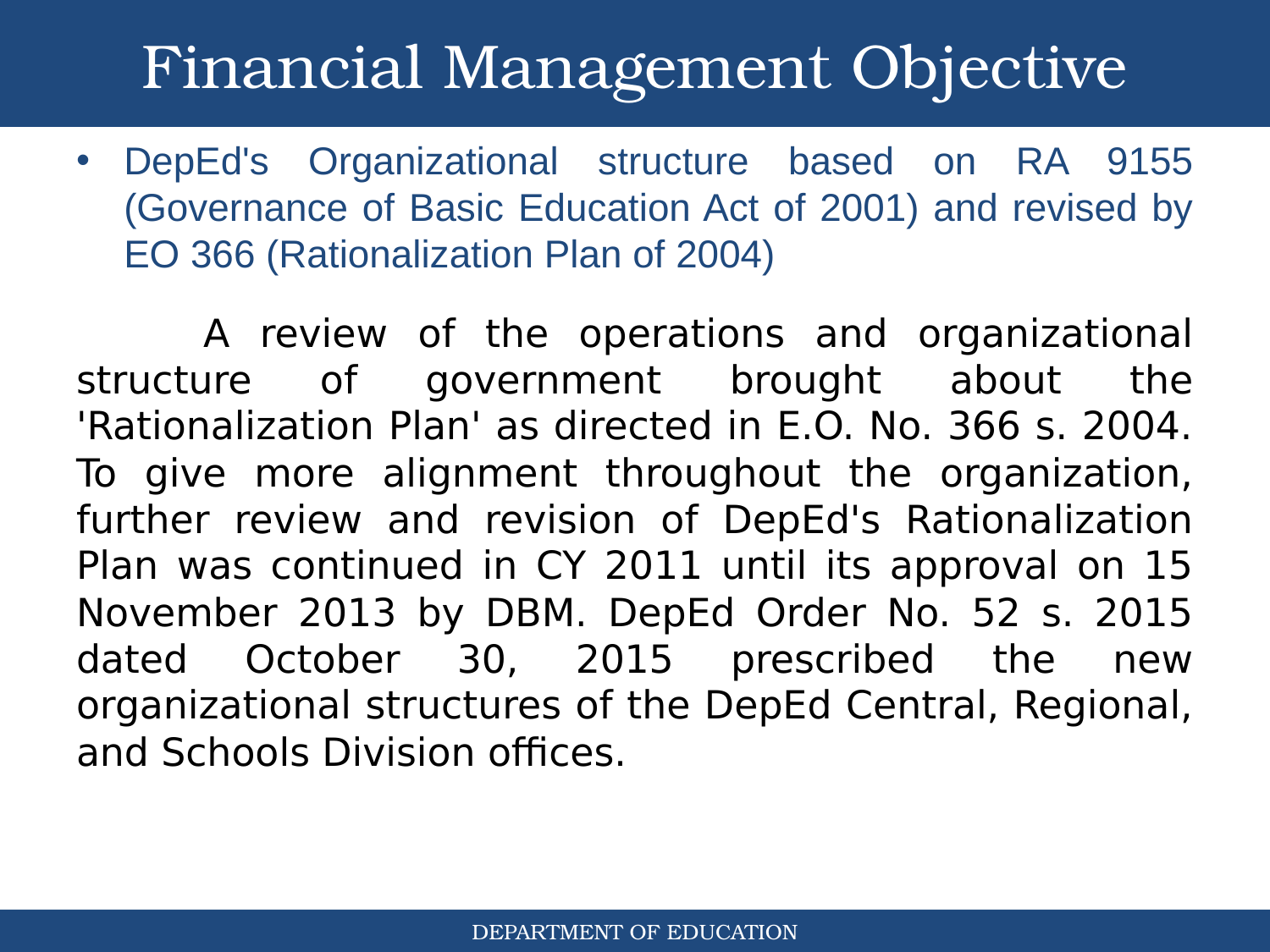

# Financial Management Objective
DepEd's Organizational structure based on RA 9155 (Governance of Basic Education Act of 2001) and revised by EO 366 (Rationalization Plan of 2004)

	A review of the operations and organizational structure of government brought about the 'Rationalization Plan' as directed in E.O. No. 366 s. 2004. To give more alignment throughout the organization, further review and revision of DepEd's Rationalization Plan was continued in CY 2011 until its approval on 15 November 2013 by DBM. DepEd Order No. 52 s. 2015 dated October 30, 2015 prescribed the new organizational structures of the DepEd Central, Regional, and Schools Division offices.